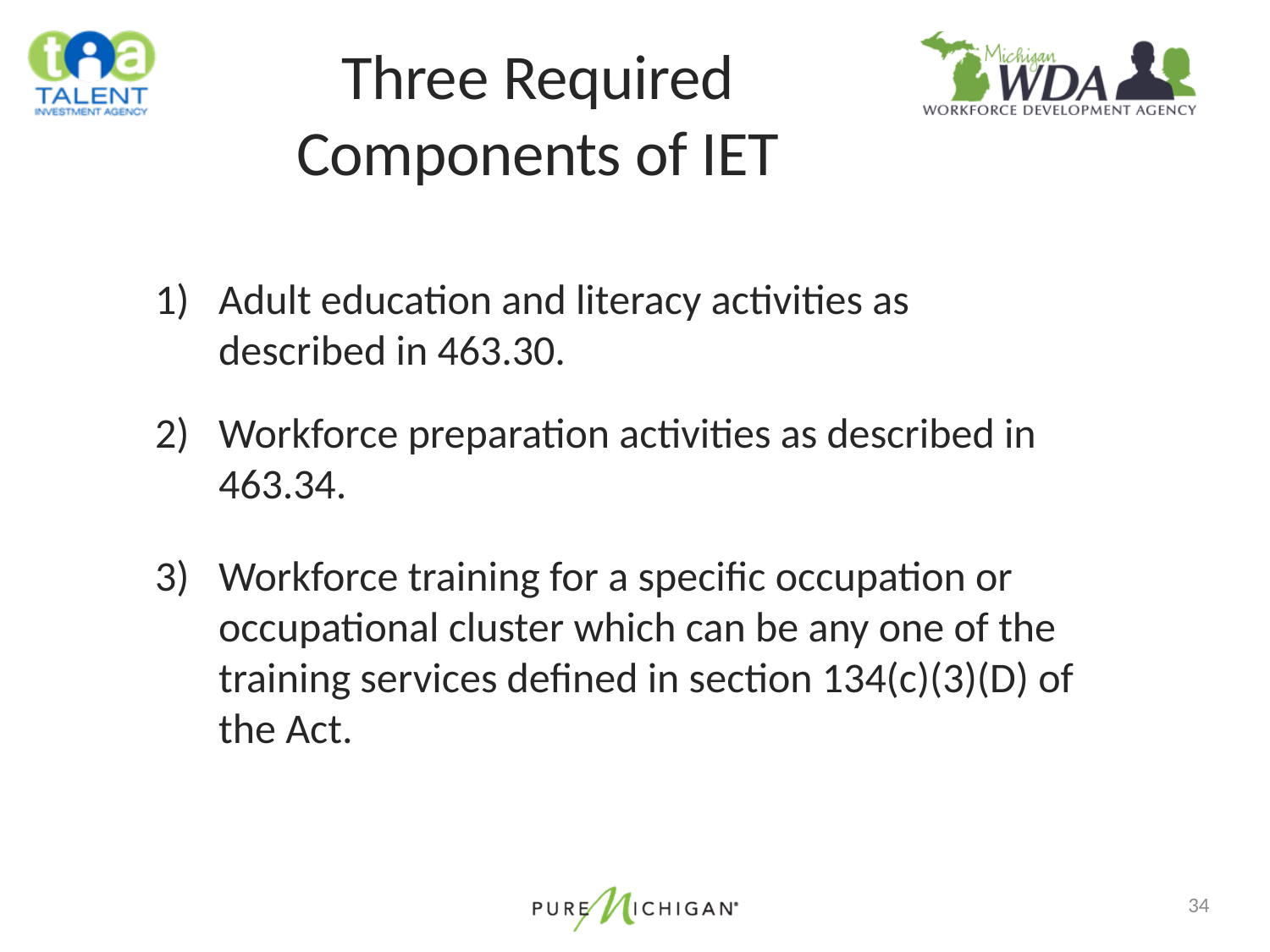

# Three Required Components of IET
Adult education and literacy activities as described in 463.30.

Workforce preparation activities as described in 463.34.

Workforce training for a specific occupation or occupational cluster which can be any one of the training services defined in section 134(c)(3)(D) of the Act.
34